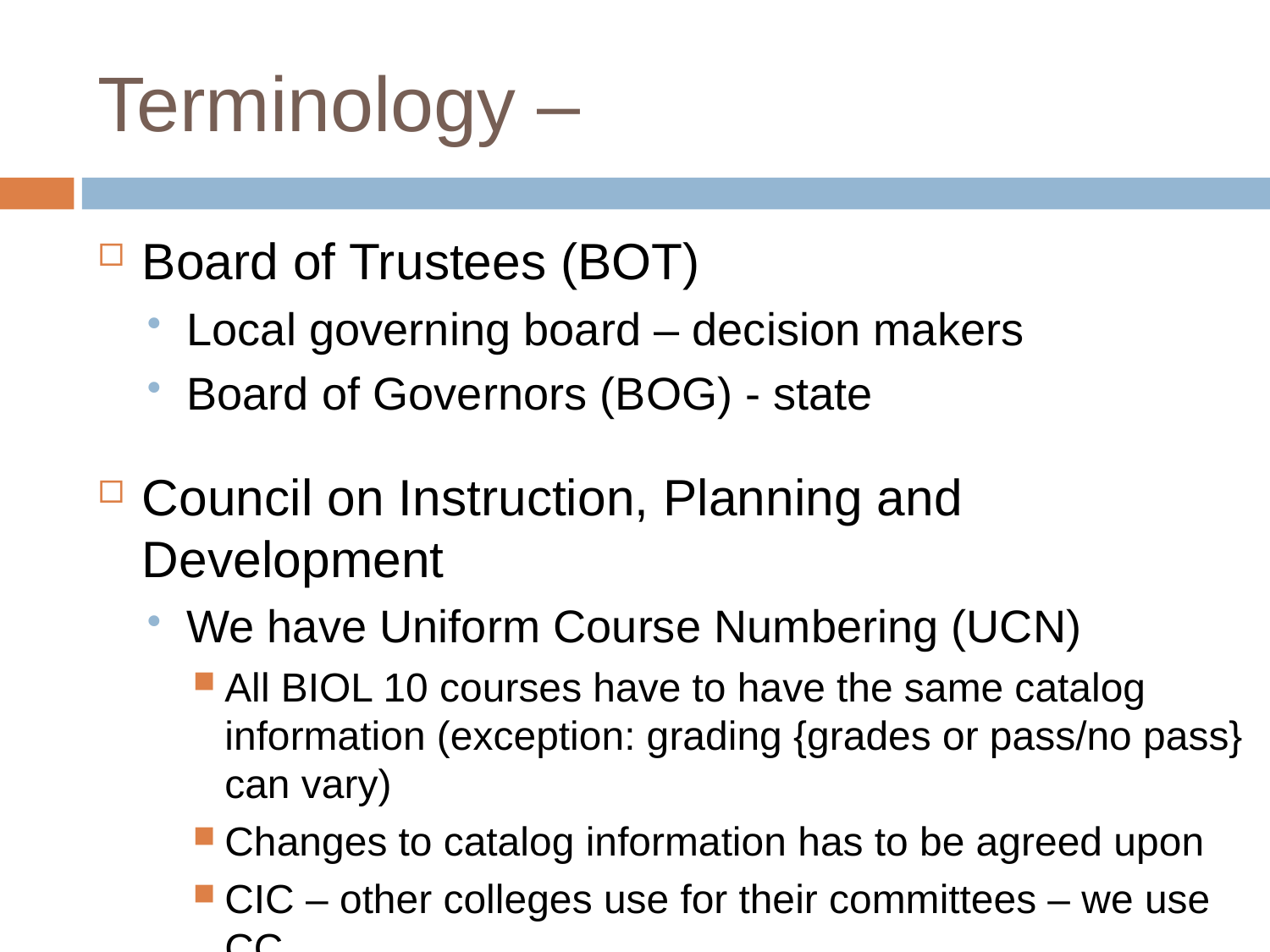

# Terminology –
Board of Trustees (BOT)
Local governing board – decision makers
Board of Governors (BOG) - state

Council on Instruction, Planning and Development
We have Uniform Course Numbering (UCN)
All BIOL 10 courses have to have the same catalog information (exception: grading {grades or pass/no pass} can vary)
Changes to catalog information has to be agreed upon
CIC – other colleges use for their committees – we use CC